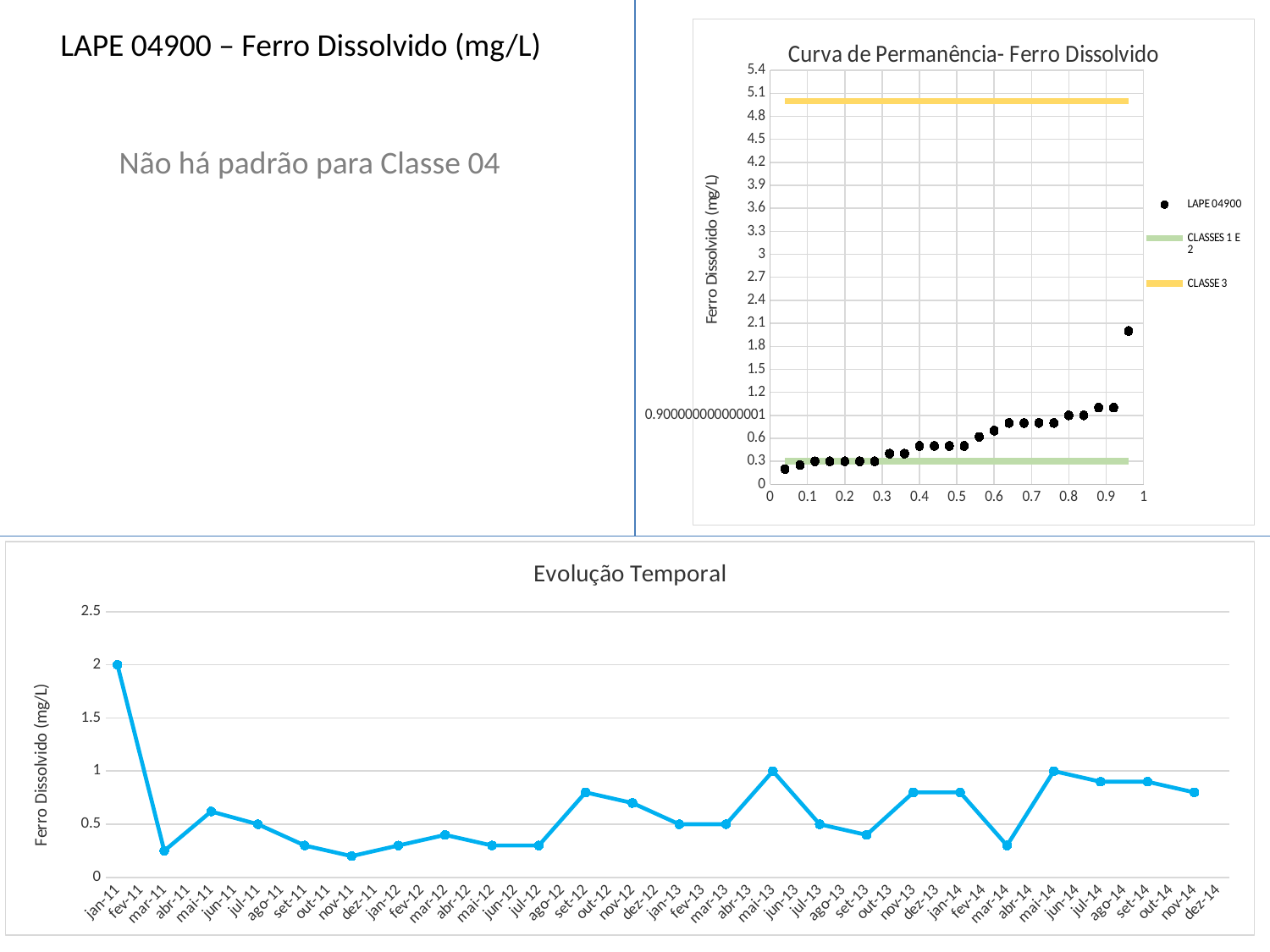

LAPE 04900 – Ferro Dissolvido (mg/L)

### Chart: Curva de Permanência- Ferro Dissolvido

| Category |  |  |  |
|---|---|---|---|
Curva de Permanência
Não há padrão para Classe 04

### Chart: Evolução Temporal

| Category |  |
|---|---|
| 40569 | 2.0 |
| 40623 | 0.25 |
| 40672 | 0.6200000000000003 |
| 40737 | 0.5 |
| 40791 | 0.30000000000000016 |
| 40868 | 0.2 |
| 40912 | 0.30000000000000016 |
| 40989 | 0.4 |
| 41038 | 0.30000000000000016 |
| 41106 | 0.30000000000000016 |
| 41176 | 0.8 |
| 41239 | 0.7000000000000003 |
| 41297 | 0.5 |
| 41351 | 0.5 |
| 41414 | 1.0 |
| 41486 | 0.5 |
| 41521 | 0.4 |
| 41589 | 0.8 |
| 41666 | 0.8 |
| 41723 | 0.30000000000000016 |
| 41771 | 1.0 |
| 41821 | 0.9 |
| 41898 | 0.9 |
| 41961 | 0.8 |
Evolução Temporal